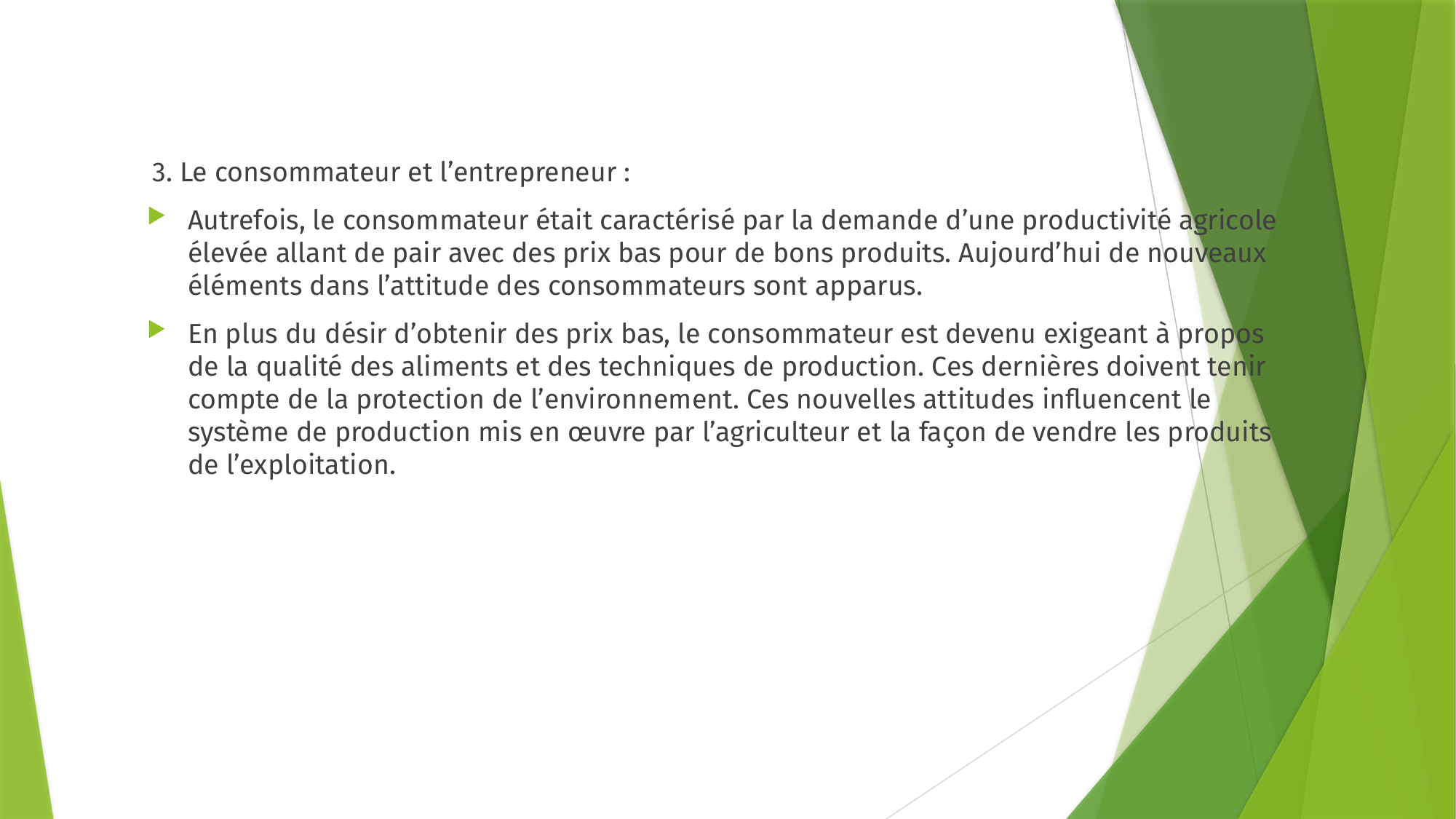

#
3. Le consommateur et l’entrepreneur :
Autrefois, le consommateur était caractérisé par la demande d’une productivité agricole élevée allant de pair avec des prix bas pour de bons produits. Aujourd’hui de nouveaux éléments dans l’attitude des consommateurs sont apparus.
En plus du désir d’obtenir des prix bas, le consommateur est devenu exigeant à propos de la qualité des aliments et des techniques de production. Ces dernières doivent tenir compte de la protection de l’environnement. Ces nouvelles attitudes influencent le système de production mis en œuvre par l’agriculteur et la façon de vendre les produits de l’exploitation.